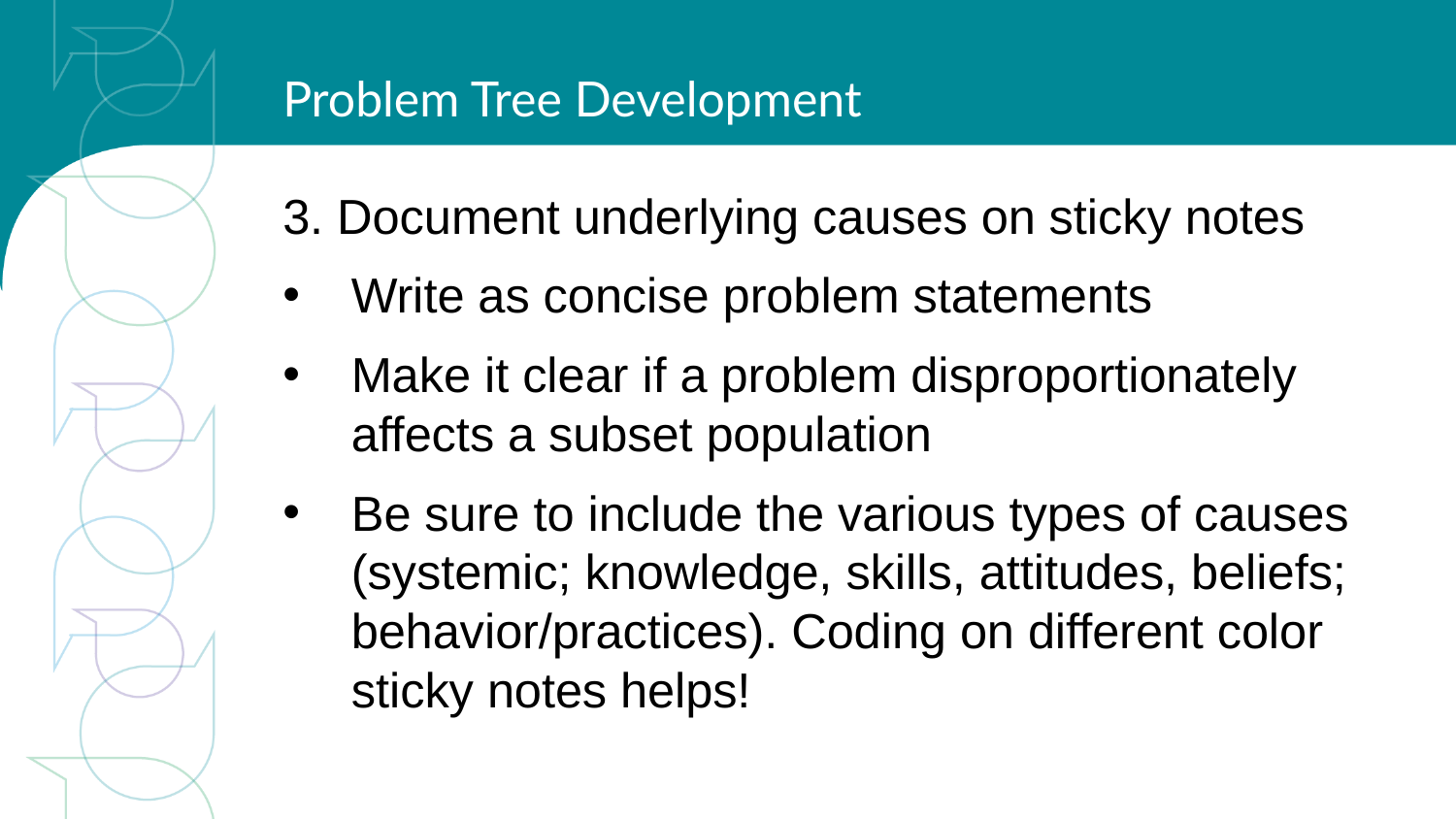

# Problem Tree Development
3. Document underlying causes on sticky notes
Write as concise problem statements
Make it clear if a problem disproportionately affects a subset population
Be sure to include the various types of causes (systemic; knowledge, skills, attitudes, beliefs;  behavior/practices). Coding on different color sticky notes helps!